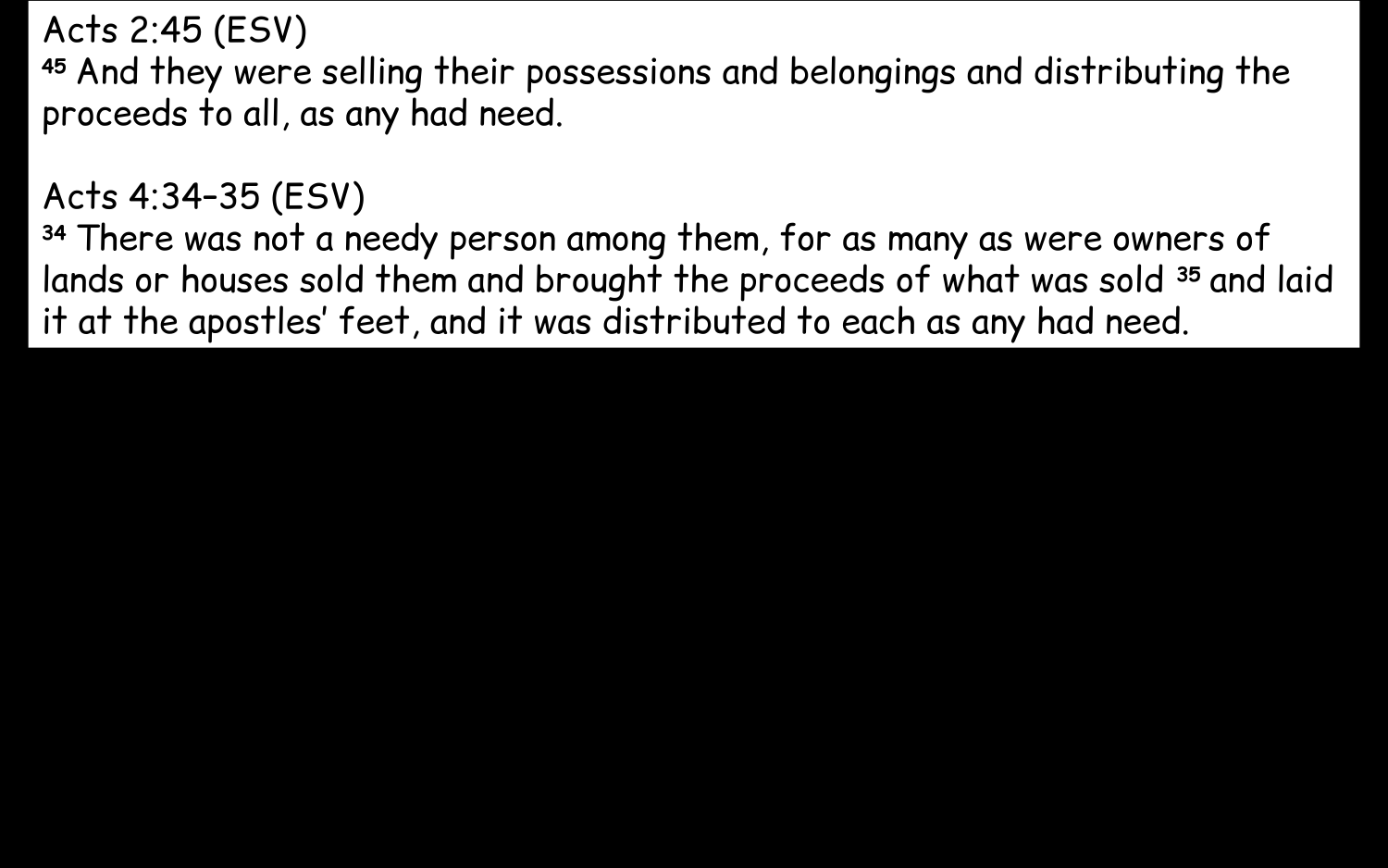

Acts 2:45 (ESV)
45 And they were selling their possessions and belongings and distributing the proceeds to all, as any had need.

Acts 4:34–35 (ESV)
34 There was not a needy person among them, for as many as were owners of lands or houses sold them and brought the proceeds of what was sold 35 and laid it at the apostles’ feet, and it was distributed to each as any had need.